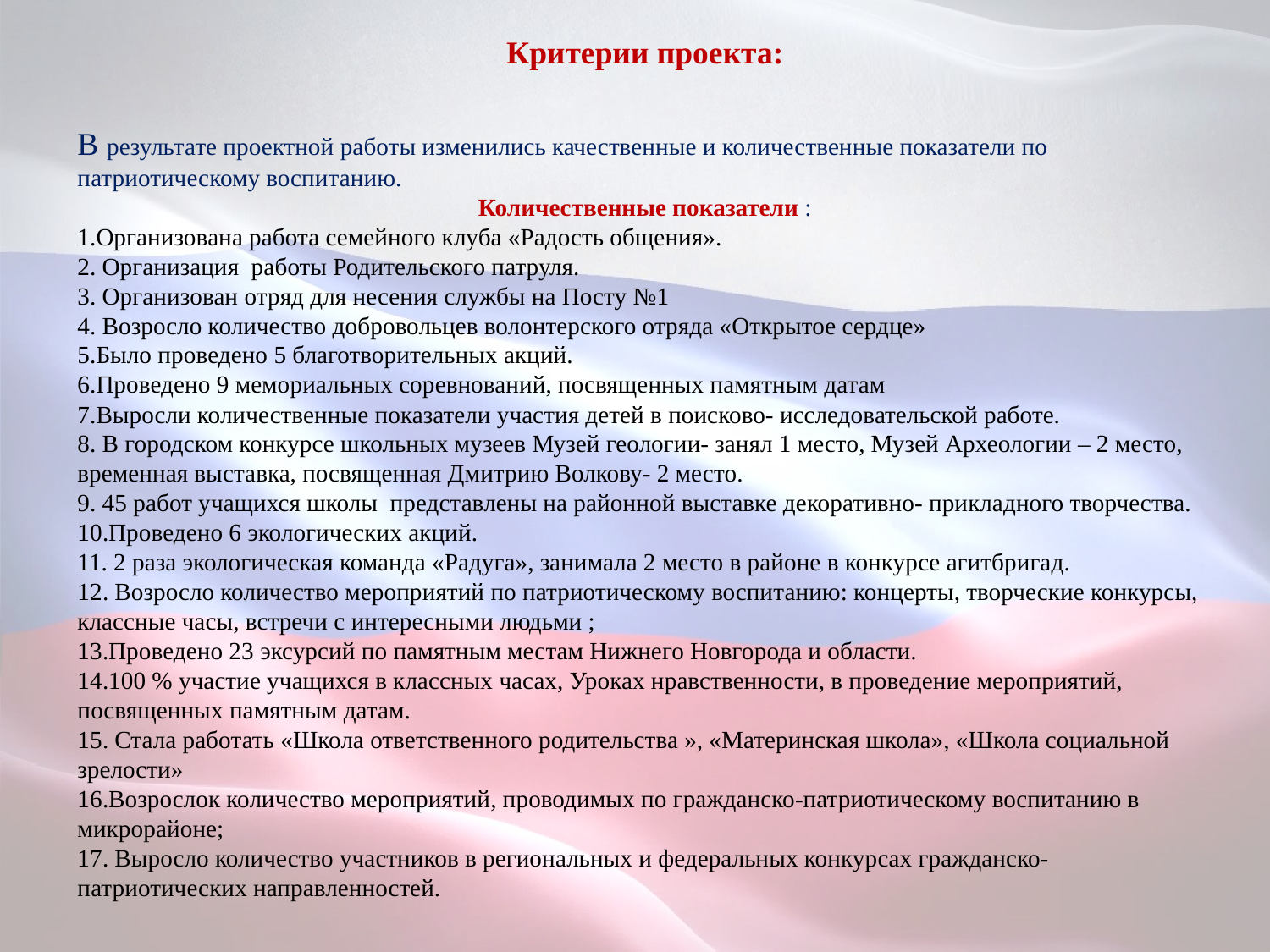

Критерии проекта:
В результате проектной работы изменились качественные и количественные показатели по патриотическому воспитанию.
Количественные показатели :
1.Организована работа семейного клуба «Радость общения».
2. Организация  работы Родительского патруля.
3. Организован отряд для несения службы на Посту №1
4. Возросло количество добровольцев волонтерского отряда «Открытое сердце»
5.Было проведено 5 благотворительных акций.
6.Проведено 9 мемориальных соревнований, посвященных памятным датам
7.Выросли количественные показатели участия детей в поисково- исследовательской работе.
8. В городском конкурсе школьных музеев Музей геологии- занял 1 место, Музей Археологии – 2 место, временная выставка, посвященная Дмитрию Волкову- 2 место.
9. 45 работ учащихся школы  представлены на районной выставке декоративно- прикладного творчества.
10.Проведено 6 экологических акций.
11. 2 раза экологическая команда «Радуга», занимала 2 место в районе в конкурсе агитбригад.
12. Возросло количество мероприятий по патриотическому воспитанию: концерты, творческие конкурсы, классные часы, встречи с интересными людьми ;
13.Проведено 23 эксурсий по памятным местам Нижнего Новгорода и области.
14.100 % участие учащихся в классных часах, Уроках нравственности, в проведение мероприятий, посвященных памятным датам.
15. Стала работать «Школа ответственного родительства », «Материнская школа», «Школа социальной зрелости»
16.Возрослок количество мероприятий, проводимых по гражданско-патриотическому воспитанию в микрорайоне;
17. Выросло количество участников в региональных и федеральных конкурсах гражданско-патриотических направленностей.